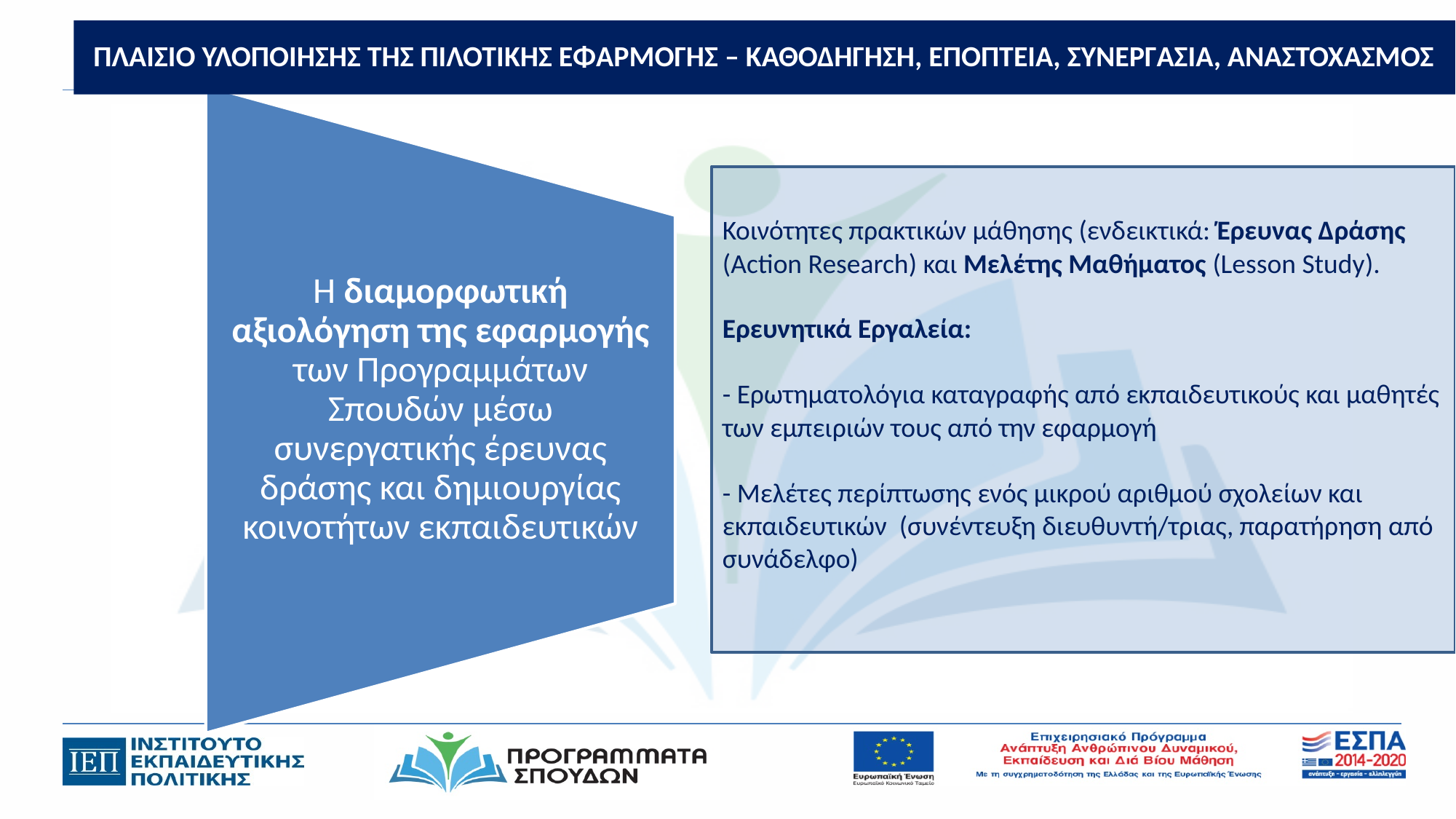

ΠΛΑΙΣΙΟ ΥΛΟΠΟΙΗΣΗΣ ΤΗΣ ΠΙΛΟΤΙΚΗΣ ΕΦΑΡΜΟΓΗΣ – ΚΑΘΟΔΗΓΗΣΗ, ΕΠΟΠΤΕΙΑ, ΣΥΝΕΡΓΑΣΙΑ, ΑΝΑΣΤΟΧΑΣΜΟΣ
#

Η διαμορφωτική αξιολόγηση της εφαρμογής των Προγραμμάτων Σπουδών μέσω συνεργατικής έρευνας δράσης και δημιουργίας κοινοτήτων εκπαιδευτικών

Κοινότητες πρακτικών μάθησης (ενδεικτικά: Έρευνας Δράσης (Action Research) και Μελέτης Μαθήματος (Lesson Study).

Ερευνητικά Εργαλεία:

- Ερωτηματολόγια καταγραφής από εκπαιδευτικούς και μαθητές των εμπειριών τους από την εφαρμογή

- Μελέτες περίπτωσης ενός μικρού αριθμού σχολείων και εκπαιδευτικών  (συνέντευξη διευθυντή/τριας, παρατήρηση από συνάδελφο)